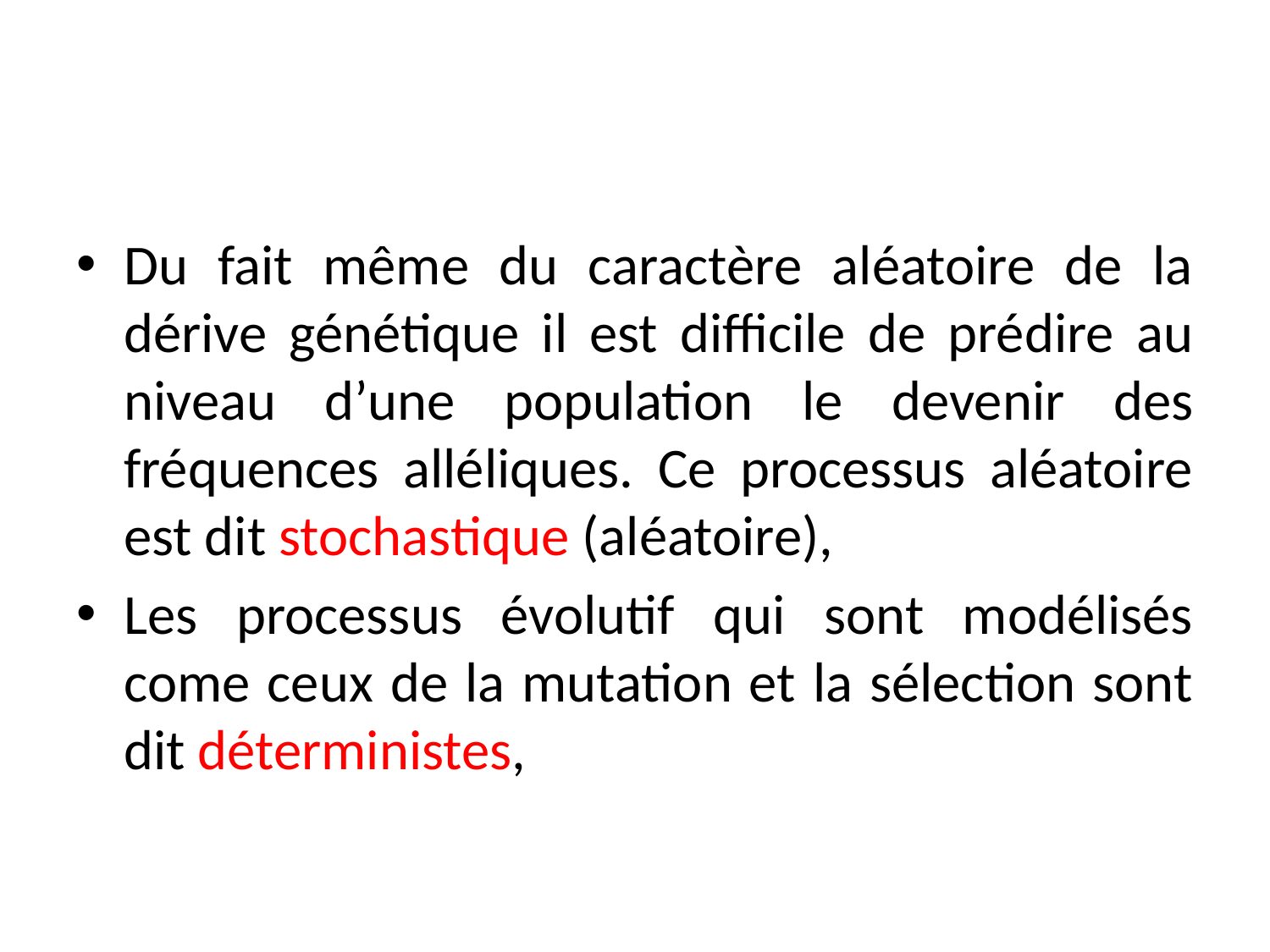

Du fait même du caractère aléatoire de la dérive génétique il est difficile de prédire au niveau d’une population le devenir des fréquences alléliques. Ce processus aléatoire est dit stochastique (aléatoire),
Les processus évolutif qui sont modélisés come ceux de la mutation et la sélection sont dit déterministes,